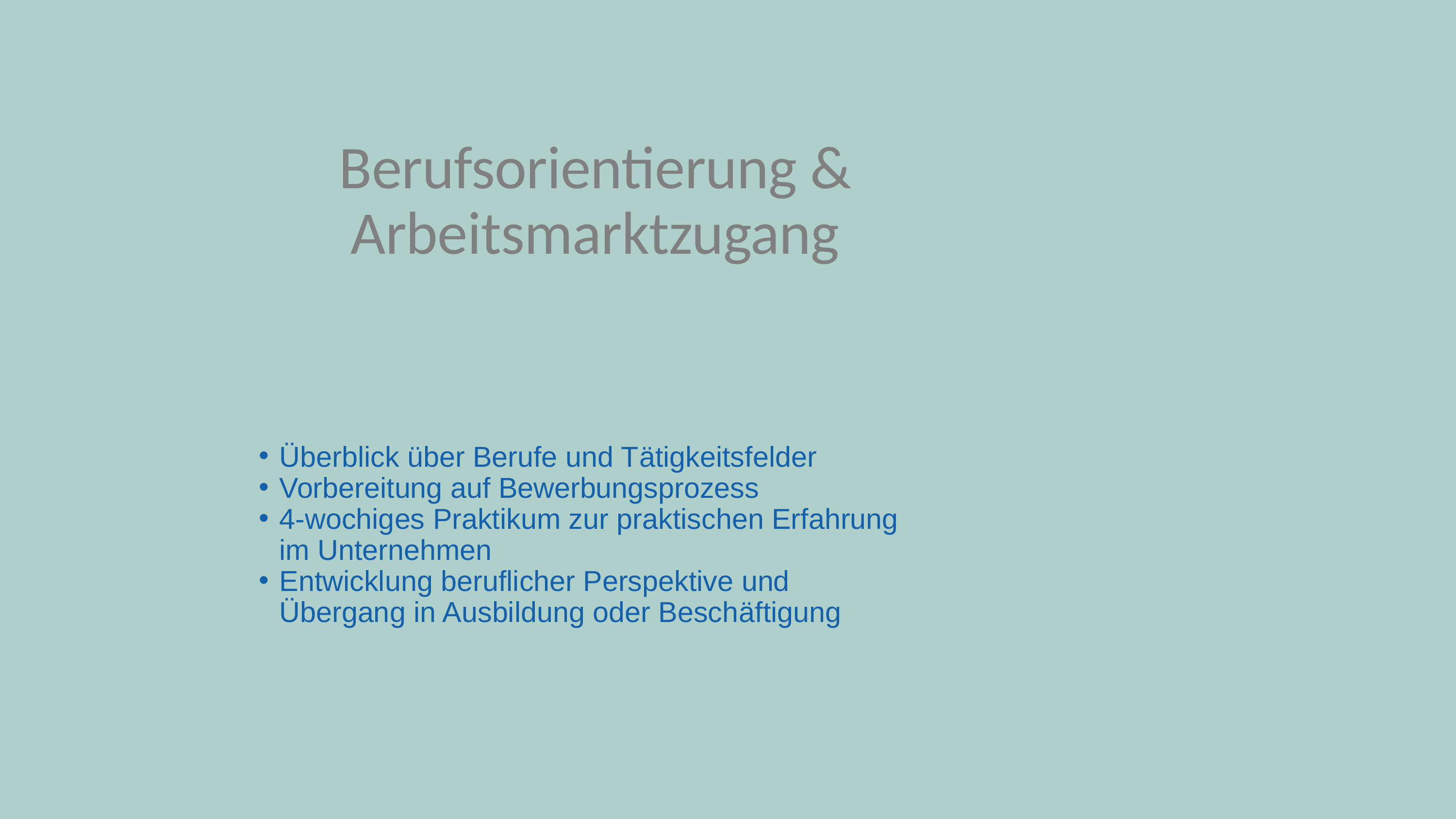

Berufsorientierung & Arbeitsmarktzugang

Überblick über Berufe und Tätigkeitsfelder
Vorbereitung auf Bewerbungsprozess
4-wochiges Praktikum zur praktischen Erfahrung im Unternehmen
Entwicklung beruflicher Perspektive und Übergang in Ausbildung oder Beschäftigung